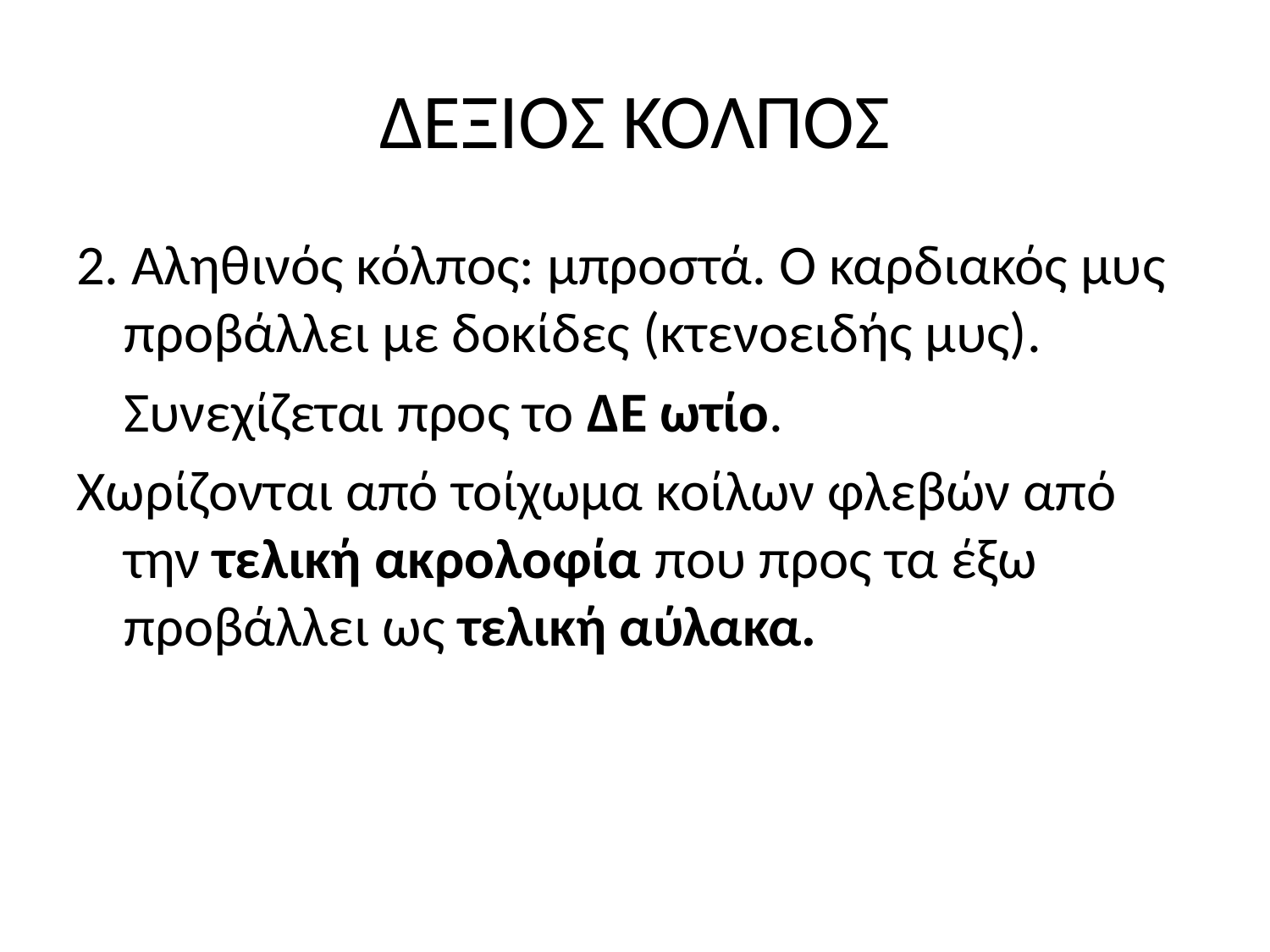

# ΔΕΞΙΟΣ ΚΟΛΠΟΣ
2. Αληθινός κόλπος: μπροστά. Ο καρδιακός μυς προβάλλει με δοκίδες (κτενοειδής μυς).
	Συνεχίζεται προς το ΔΕ ωτίο.
Χωρίζονται από τοίχωμα κοίλων φλεβών από την τελική ακρολοφία που προς τα έξω προβάλλει ως τελική αύλακα.